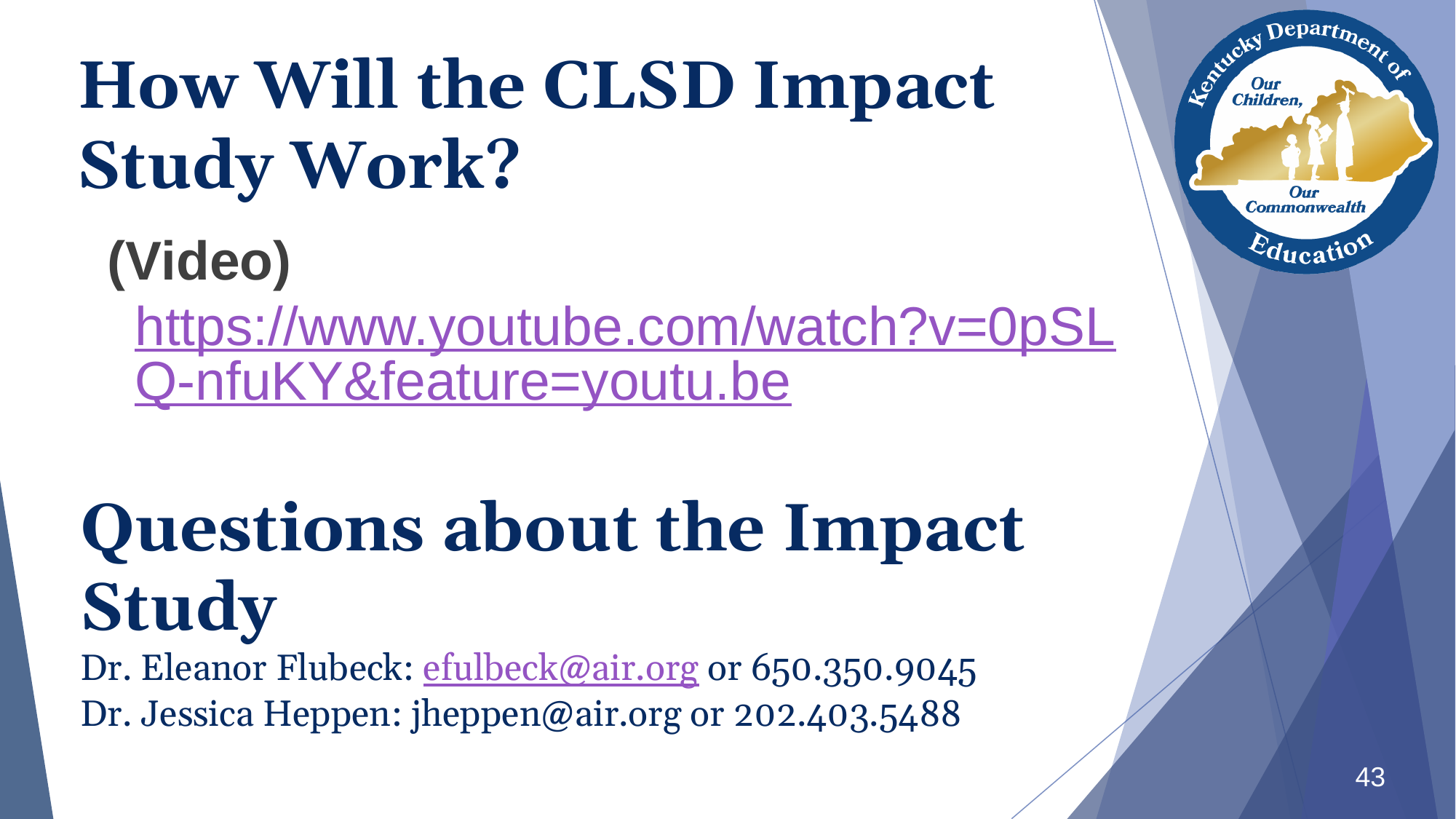

# How Will the CLSD Impact Study Work?
(Video) https://www.youtube.com/watch?v=0pSLQ-nfuKY&feature=youtu.be
Questions about the Impact Study
Dr. Eleanor Flubeck: efulbeck@air.org or 650.350.9045
Dr. Jessica Heppen: jheppen@air.org or 202.403.5488
43